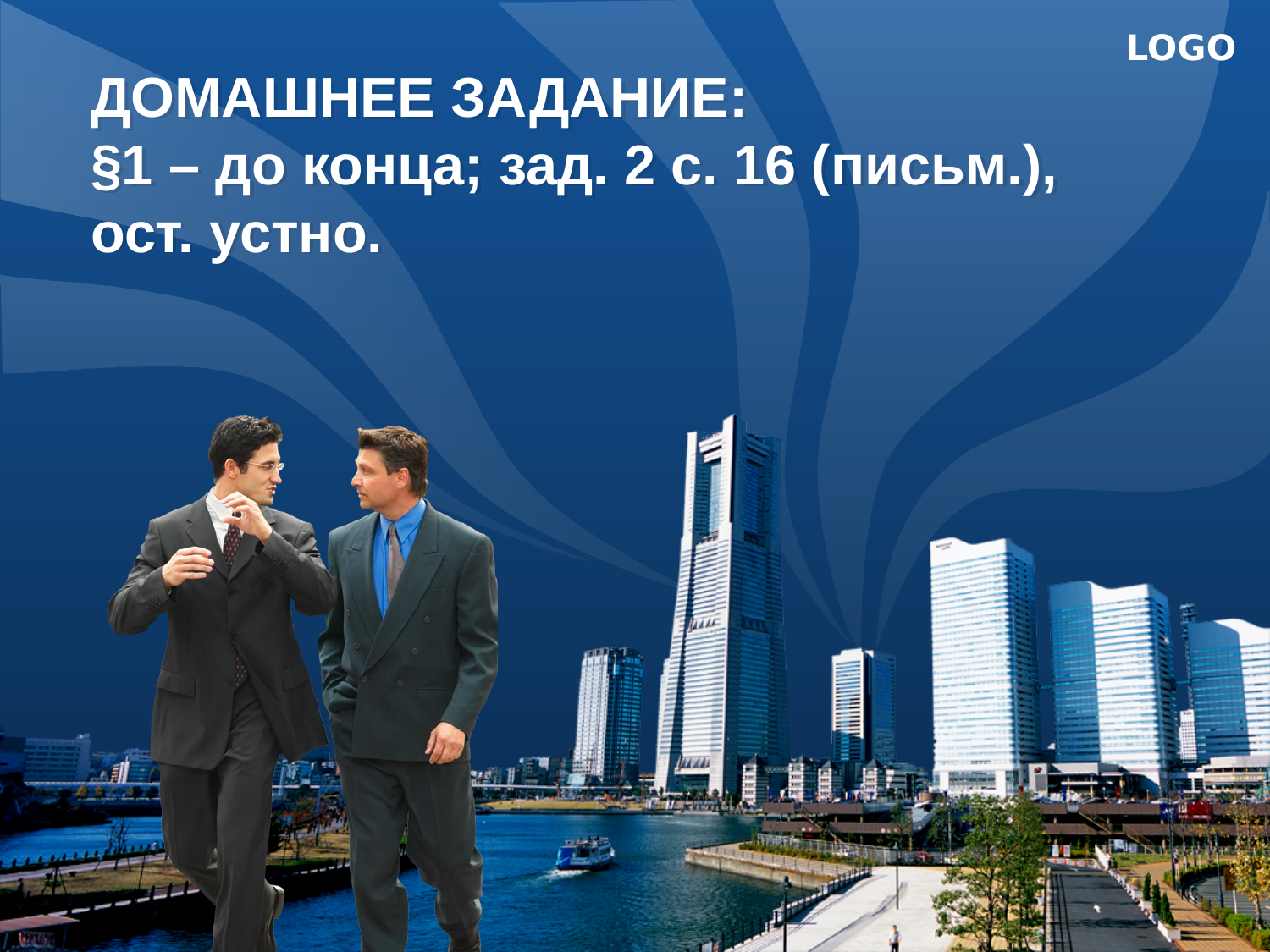

# ДОМАШНЕЕ ЗАДАНИЕ: §1 – до конца; зад. 2 с. 16 (письм.), ост. устно.